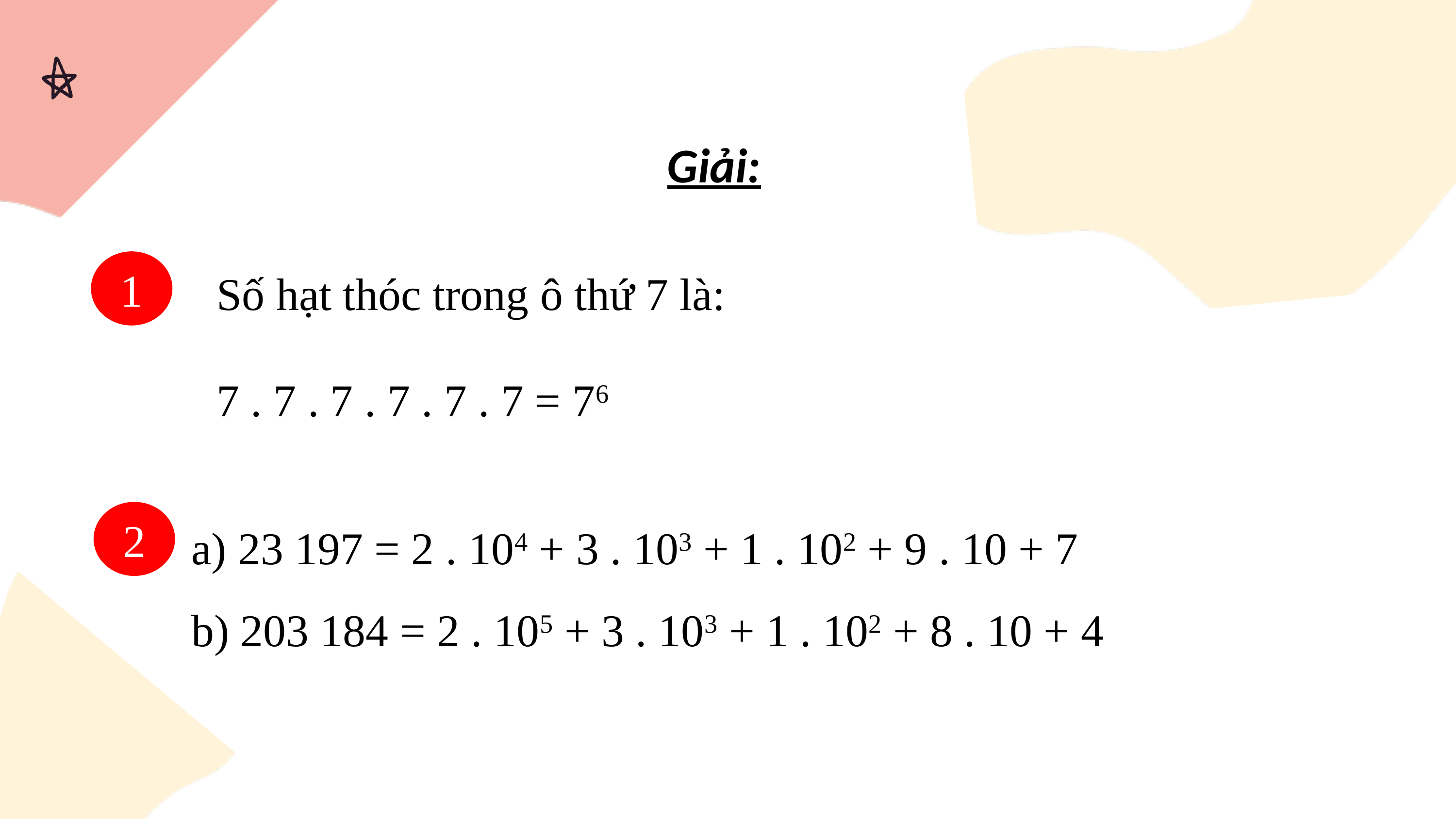

Giải:
Số hạt thóc trong ô thứ 7 là:
7 . 7 . 7 . 7 . 7 . 7 = 76
1

a) 23 197 = 2 . 104 + 3 . 103 + 1 . 102 + 9 . 10 + 7
b) 203 184 = 2 . 105 + 3 . 103 + 1 . 102 + 8 . 10 + 4
2